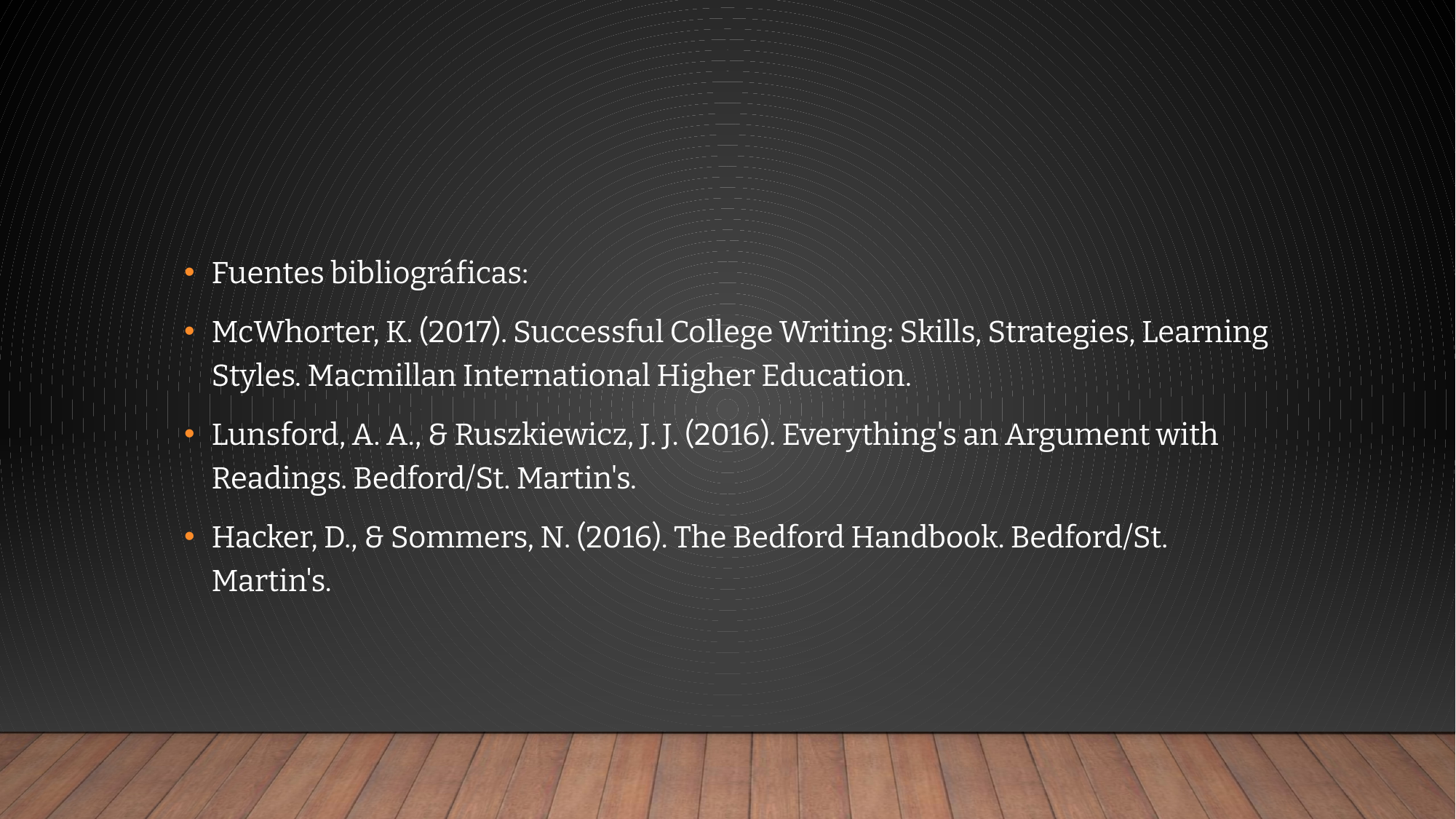

#
Fuentes bibliográficas:
McWhorter, K. (2017). Successful College Writing: Skills, Strategies, Learning Styles. Macmillan International Higher Education.
Lunsford, A. A., & Ruszkiewicz, J. J. (2016). Everything's an Argument with Readings. Bedford/St. Martin's.
Hacker, D., & Sommers, N. (2016). The Bedford Handbook. Bedford/St. Martin's.